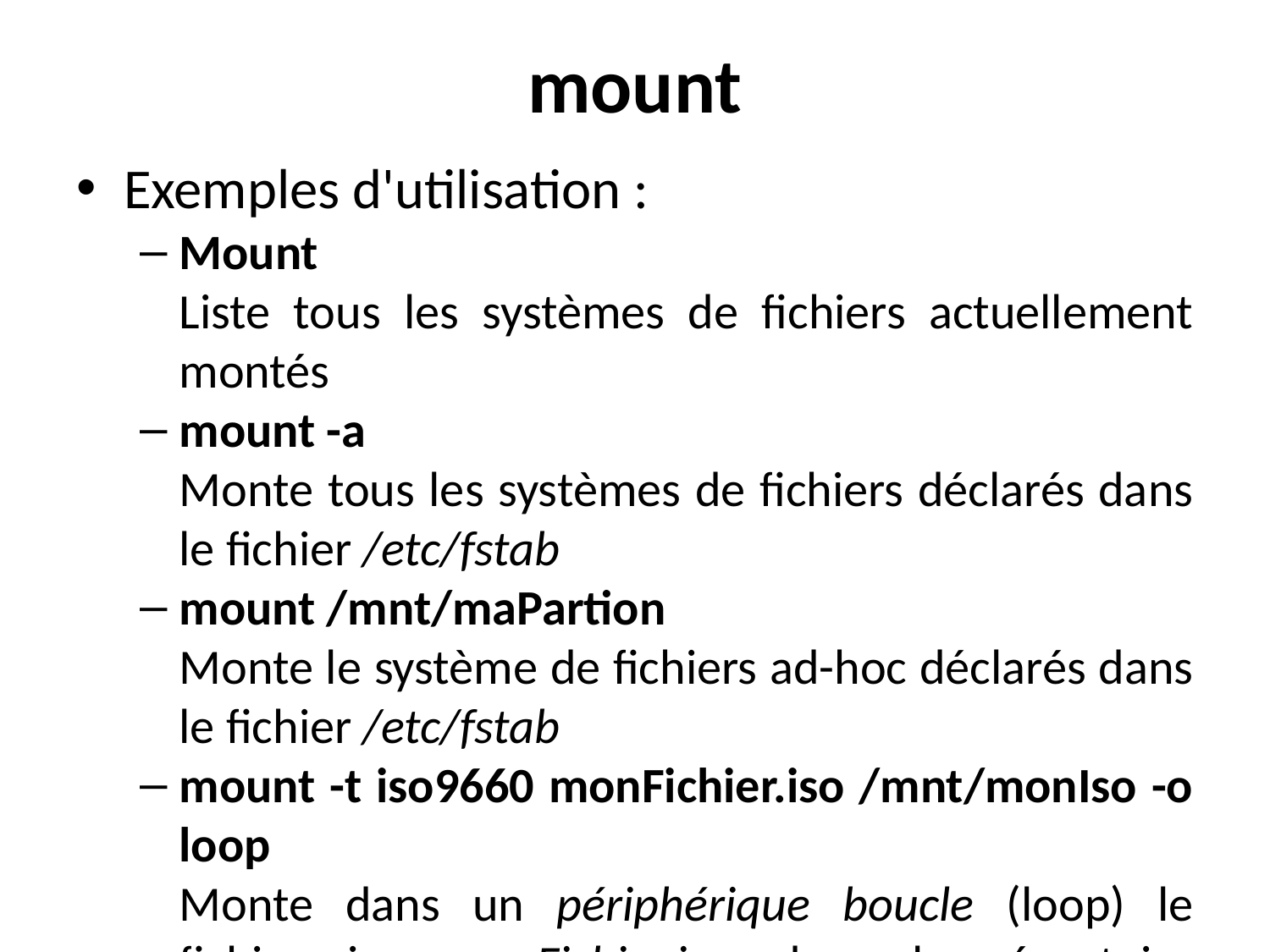

mount
Exemples d'utilisation :
Mount
	Liste tous les systèmes de fichiers actuellement montés
mount -a
	Monte tous les systèmes de fichiers déclarés dans le fichier /etc/fstab
mount /mnt/maPartion
	Monte le système de fichiers ad-hoc déclarés dans le fichier /etc/fstab
mount -t iso9660 monFichier.iso /mnt/monIso -o loop
	Monte dans un périphérique boucle (loop) le fichier iso monFichier.iso dans le répertoire /mnt/monIso
mount -t vfat -o defaults,rw,user,umask=022,uid=1000 /dev/sda1 /mnt/Mondisk/
	Monte un disque dur USB (/dev/sda1) formaté en FAT32 (-t vfat) en lecture écriture (rw) dans le répertoire /mnt/Mondisk/ ; tous les utilisateurs peuvent le démonter (user), les droits d'exécution (uid=1000) sont fixés à l'utilisateur ayant l'UID 1000 (sous Ubuntu, l'uid 1000 correspond au premier utilisateur créé) et la création d'un fichier s'effectuera avec les permissions 644 (rw-r---r--) et pour un répertoire 755 (rwxr-xr-x) (umask 022)
http://www.linuxcertif.com/man/8/mount/